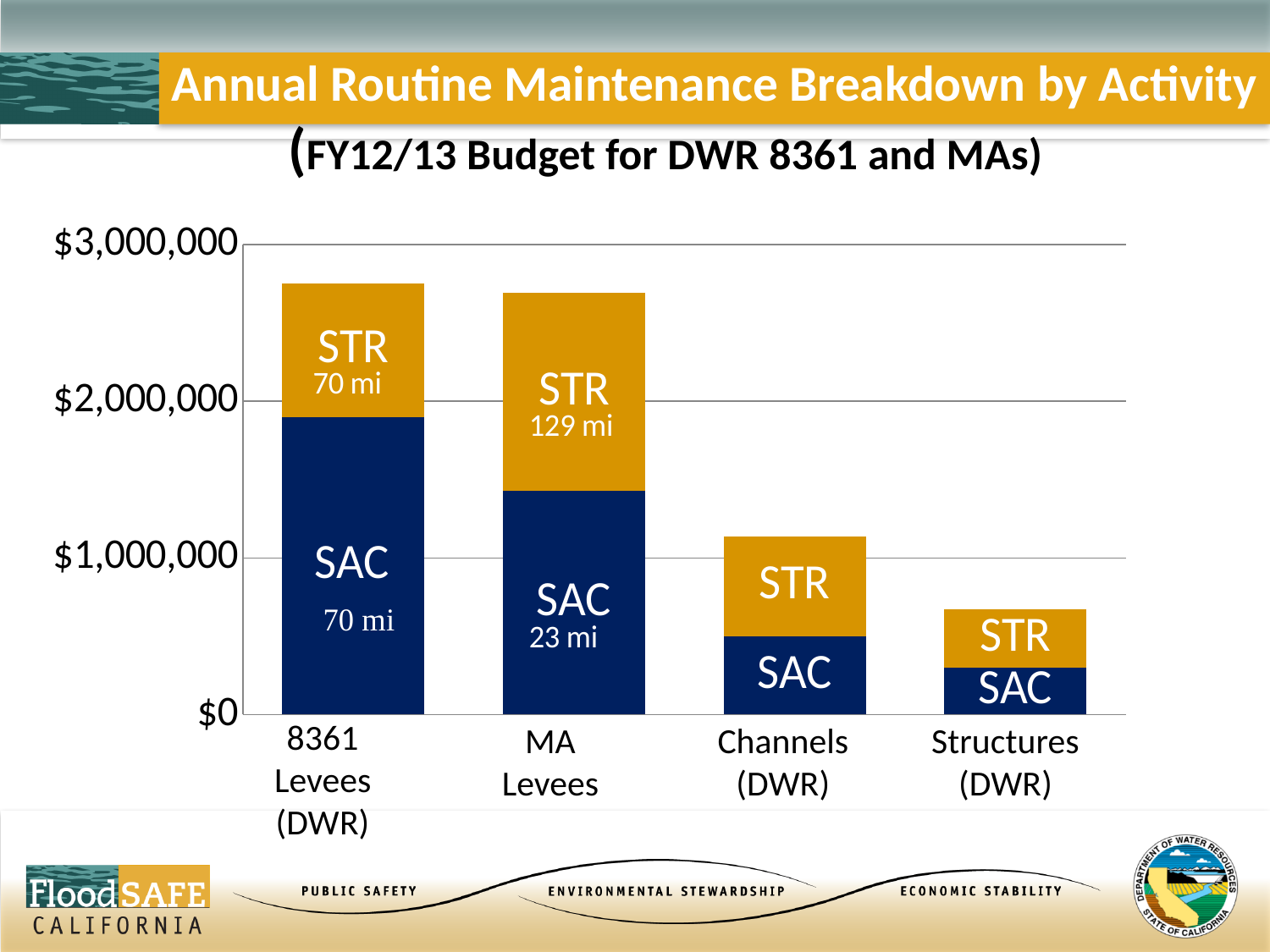

# Annual Routine Maintenance Breakdown by Activity (FY12/13 Budget for DWR 8361 and MAs)

### Chart

| Category | SAC | STR |
|---|---|---|
| 8361 Levees | 1900000.0 | 851567.92 |
| MA Levees | 1426000.0 | 1265500.0 |
| 8361 Channels | 500000.0 | 636266.4600000004 |
| 8361 Structures | 300000.0 | 371260.05 |
8361 Levees
(DWR)
MA Levees
Channels (DWR)
Structures
(DWR)